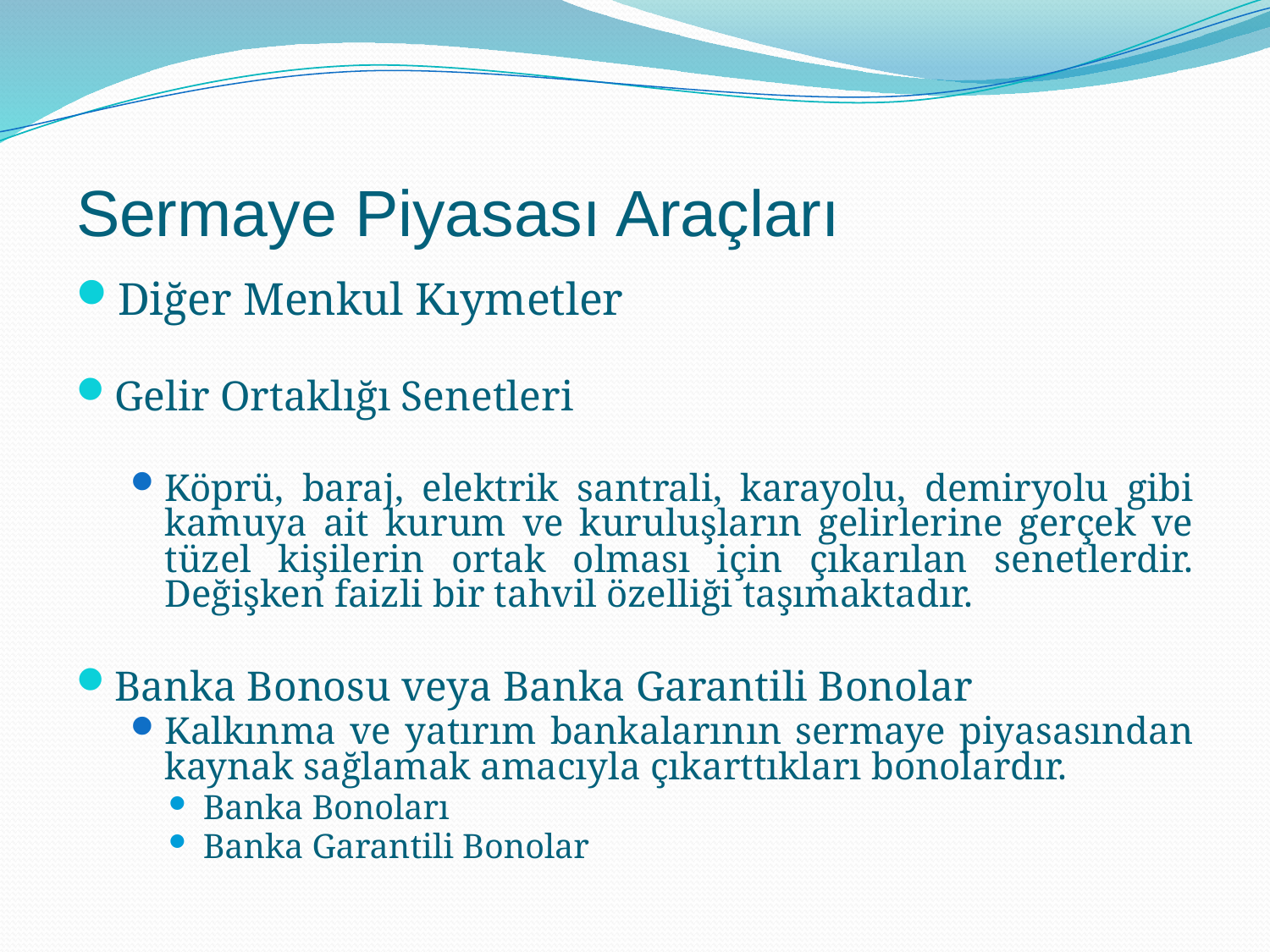

# Sermaye Piyasası Araçları
Diğer Menkul Kıymetler

Gelir Ortaklığı Senetleri

Köprü, baraj, elektrik santrali, karayolu, demiryolu gibi kamuya ait kurum ve kuruluşların gelirlerine gerçek ve tüzel kişilerin ortak olması için çıkarılan senetlerdir. Değişken faizli bir tahvil özelliği taşımaktadır.

Banka Bonosu veya Banka Garantili Bonolar
Kalkınma ve yatırım bankalarının sermaye piyasasından kaynak sağlamak amacıyla çıkarttıkları bonolardır.
Banka Bonoları
Banka Garantili Bonolar